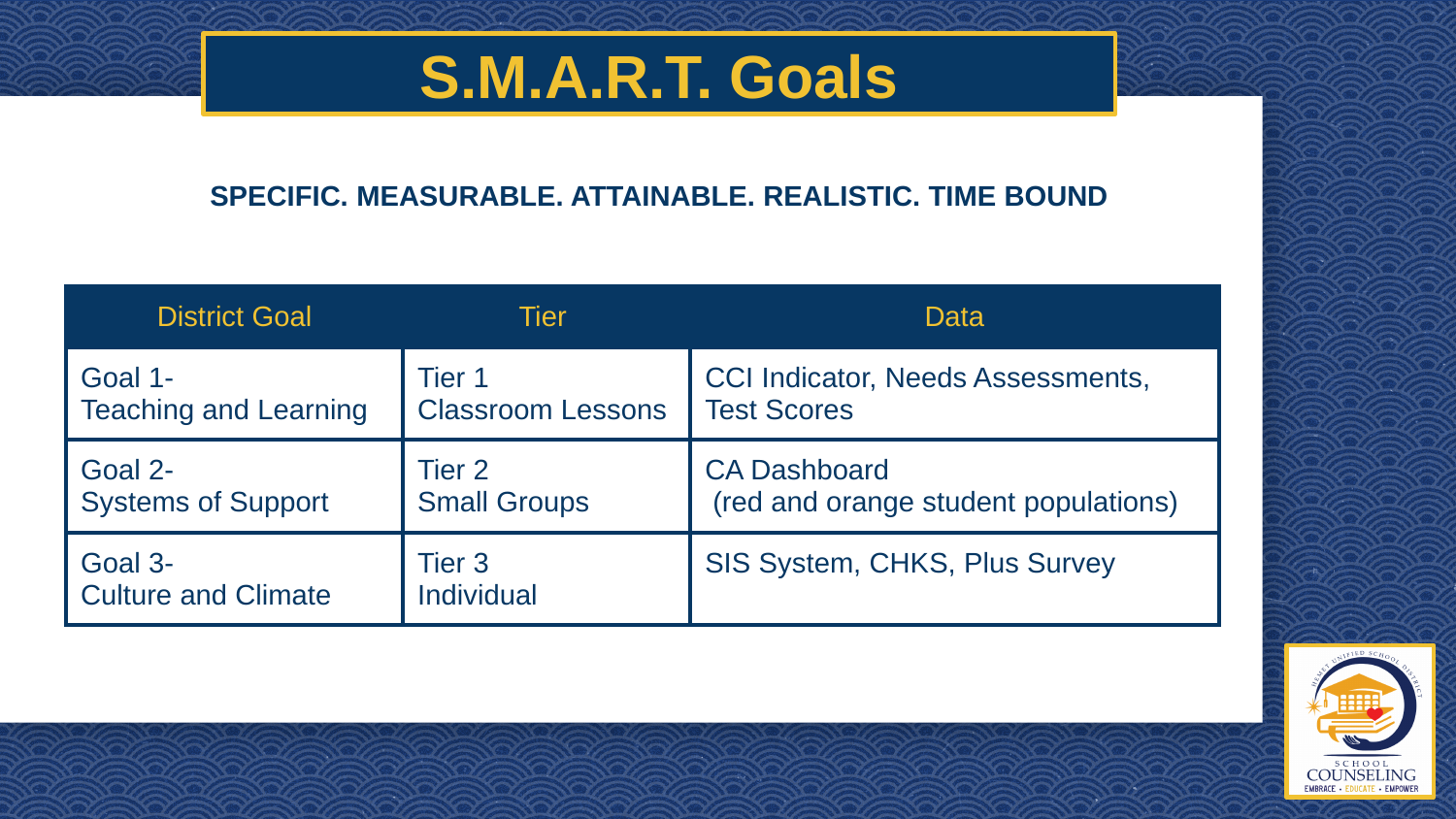

S.M.A.R.T. Goals

SPECIFIC. MEASURABLE. ATTAINABLE. REALISTIC. TIME BOUND
| District Goal | Tier | Data |
| --- | --- | --- |
| Goal 1- Teaching and Learning | Tier 1 Classroom Lessons | CCI Indicator, Needs Assessments, Test Scores |
| Goal 2- Systems of Support | Tier 2 Small Groups | CA Dashboard (red and orange student populations) |
| Goal 3- Culture and Climate | Tier 3 Individual | SIS System, CHKS, Plus Survey |